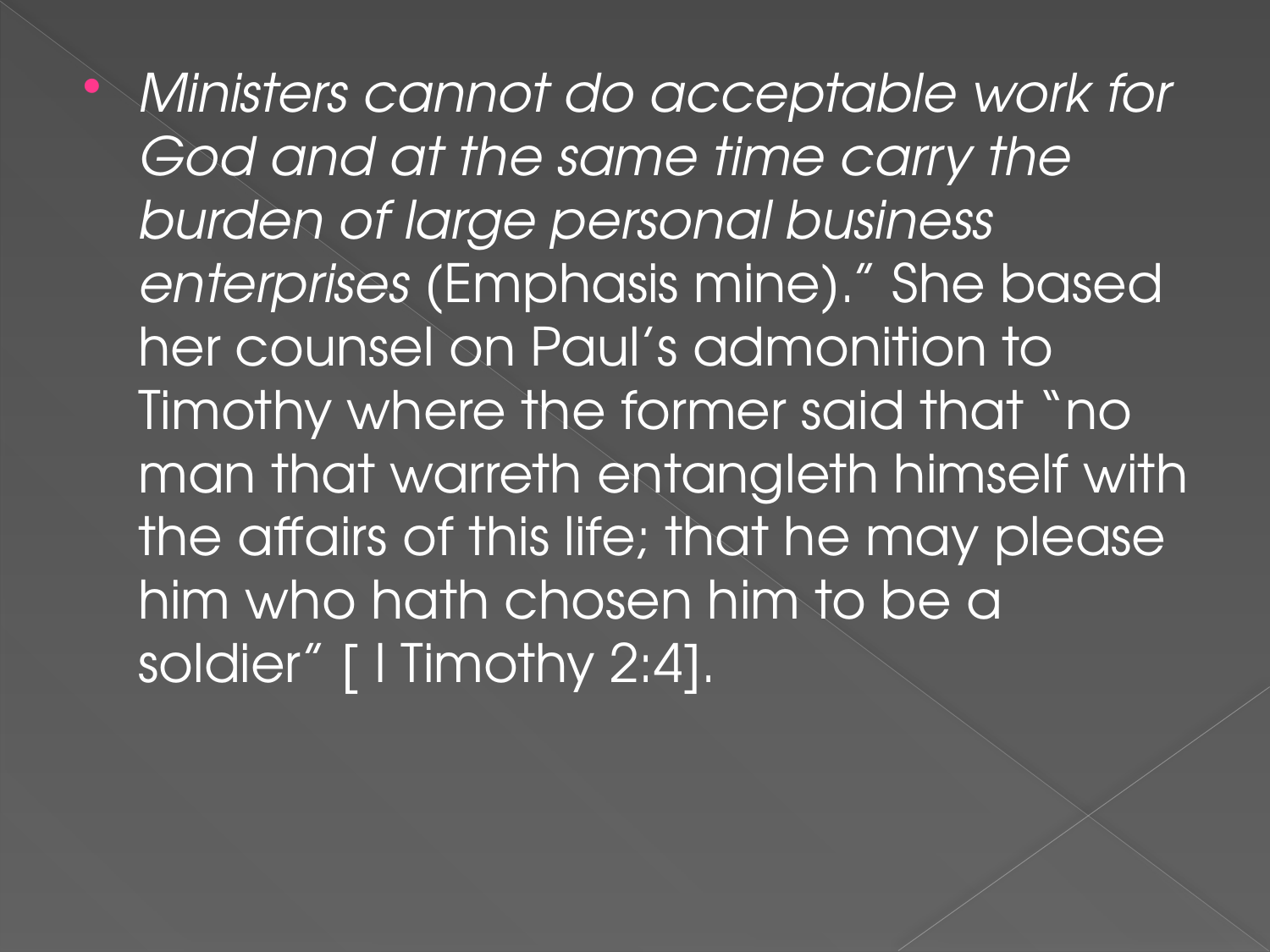

Ministers cannot do acceptable work for God and at the same time carry the burden of large personal business enterprises (Emphasis mine).” She based her counsel on Paul’s admonition to Timothy where the former said that “no man that warreth entangleth himself with the affairs of this life; that he may please him who hath chosen him to be a soldier” [ I Timothy 2:4].